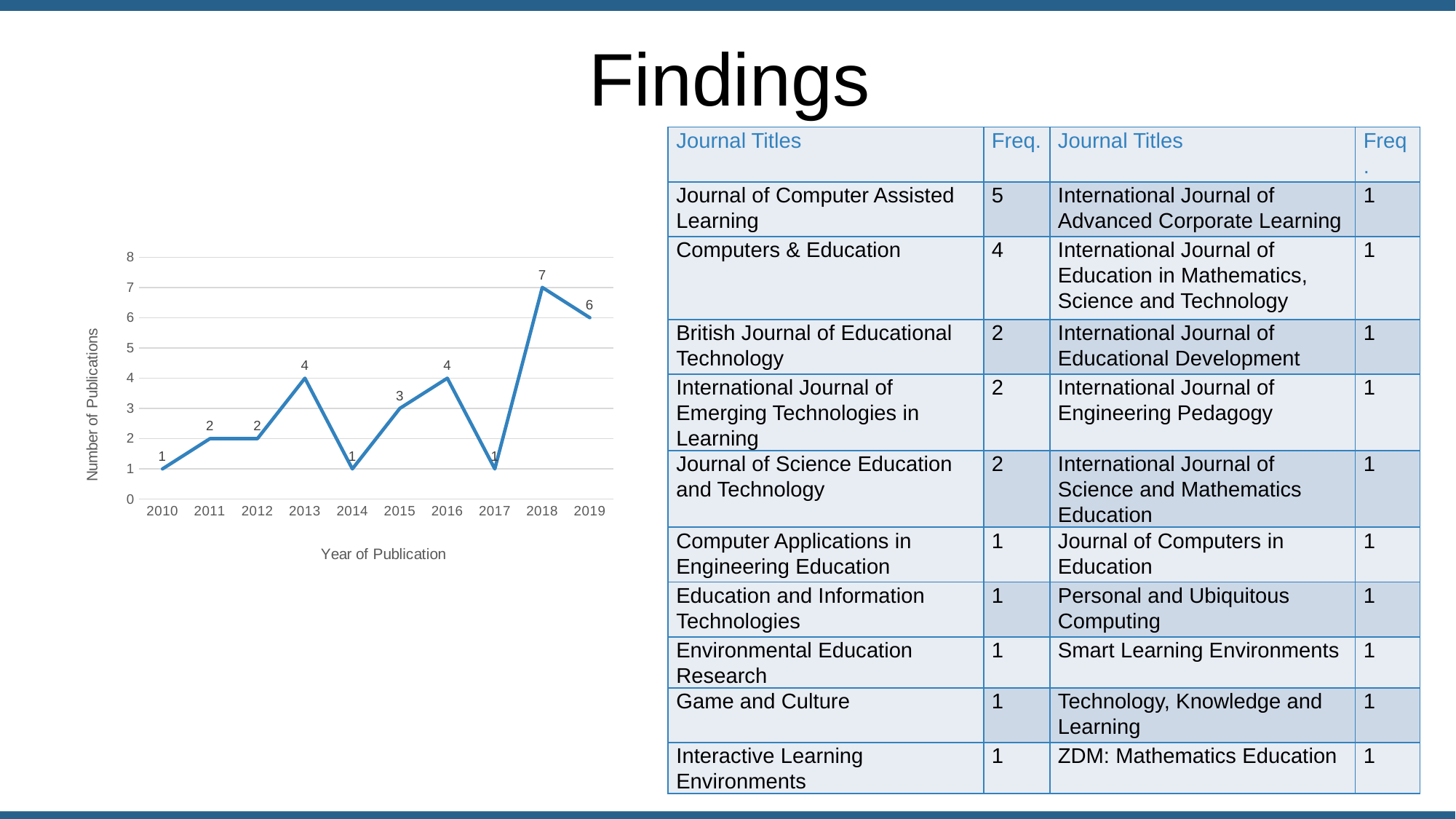

Findings
| Journal Titles | Freq. | Journal Titles | Freq. |
| --- | --- | --- | --- |
| Journal of Computer Assisted Learning | 5 | International Journal of Advanced Corporate Learning | 1 |
| Computers & Education | 4 | International Journal of Education in Mathematics, Science and Technology | 1 |
| British Journal of Educational Technology | 2 | International Journal of Educational Development | 1 |
| International Journal of Emerging Technologies in Learning | 2 | International Journal of Engineering Pedagogy | 1 |
| Journal of Science Education and Technology | 2 | International Journal of Science and Mathematics Education | 1 |
| Computer Applications in Engineering Education | 1 | Journal of Computers in Education | 1 |
| Education and Information Technologies | 1 | Personal and Ubiquitous Computing | 1 |
| Environmental Education Research | 1 | Smart Learning Environments | 1 |
| Game and Culture | 1 | Technology, Knowledge and Learning | 1 |
| Interactive Learning Environments | 1 | ZDM: Mathematics Education | 1 |

### Chart

| Category |  |
|---|---|
| 2010 | 1.0 |
| 2011 | 2.0 |
| 2012 | 2.0 |
| 2013 | 4.0 |
| 2014 | 1.0 |
| 2015 | 3.0 |
| 2016 | 4.0 |
| 2017 | 1.0 |
| 2018 | 7.0 |
| 2019 | 6.0 |